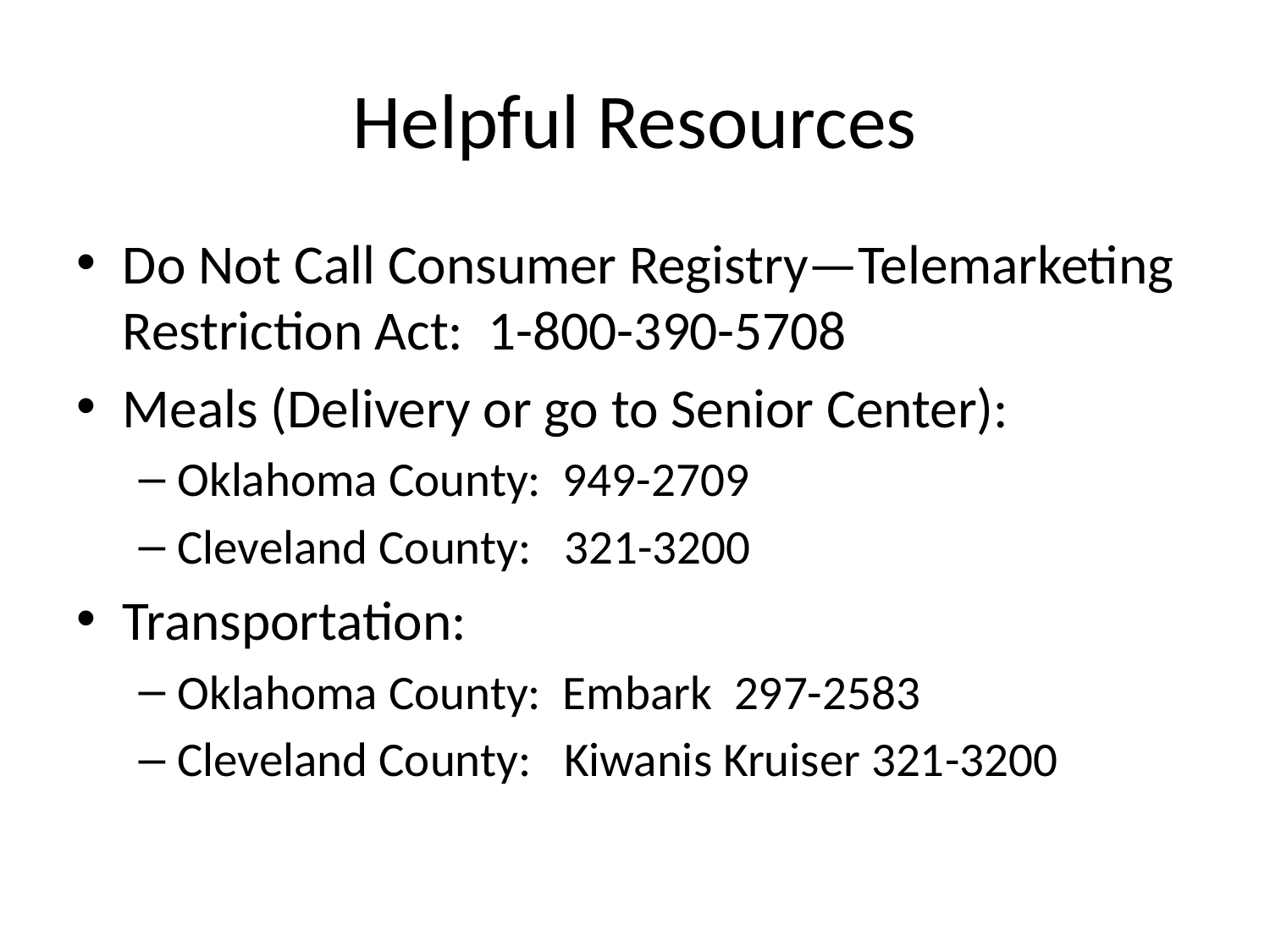

# Helpful Resources
Do Not Call Consumer Registry—Telemarketing Restriction Act:  1-800-390-5708
Meals (Delivery or go to Senior Center):
Oklahoma County:  949-2709
Cleveland County:   321-3200
Transportation:
Oklahoma County:  Embark  297-2583
Cleveland County:   Kiwanis Kruiser 321-3200